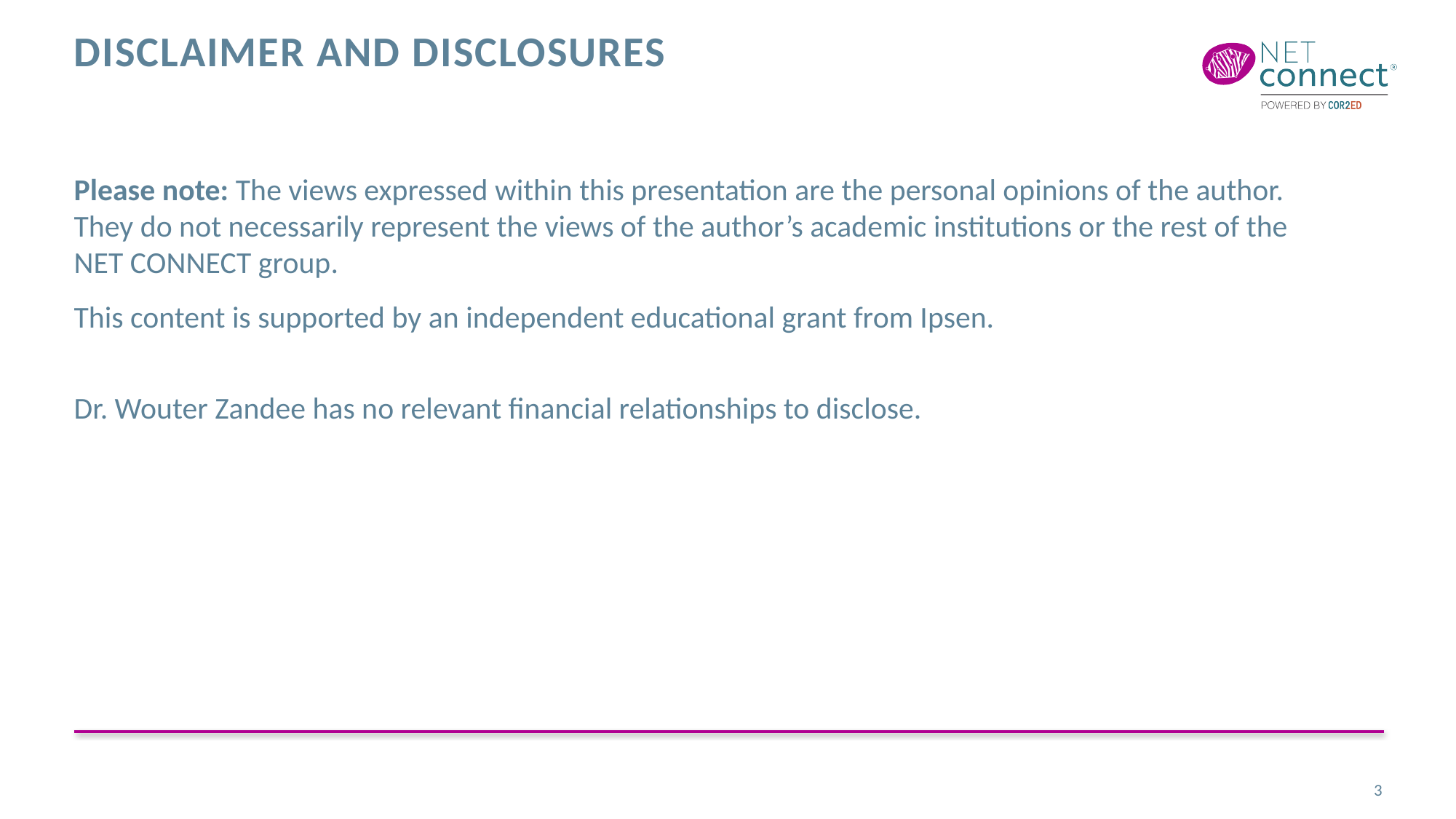

# Disclaimer and disclosures
Please note: The views expressed within this presentation are the personal opinions of the author.
They do not necessarily represent the views of the author’s academic institutions or the rest of the
NET CONNECT group.
This content is supported by an independent educational grant from Ipsen.

Dr. Wouter Zandee has no relevant financial relationships to disclose.
3